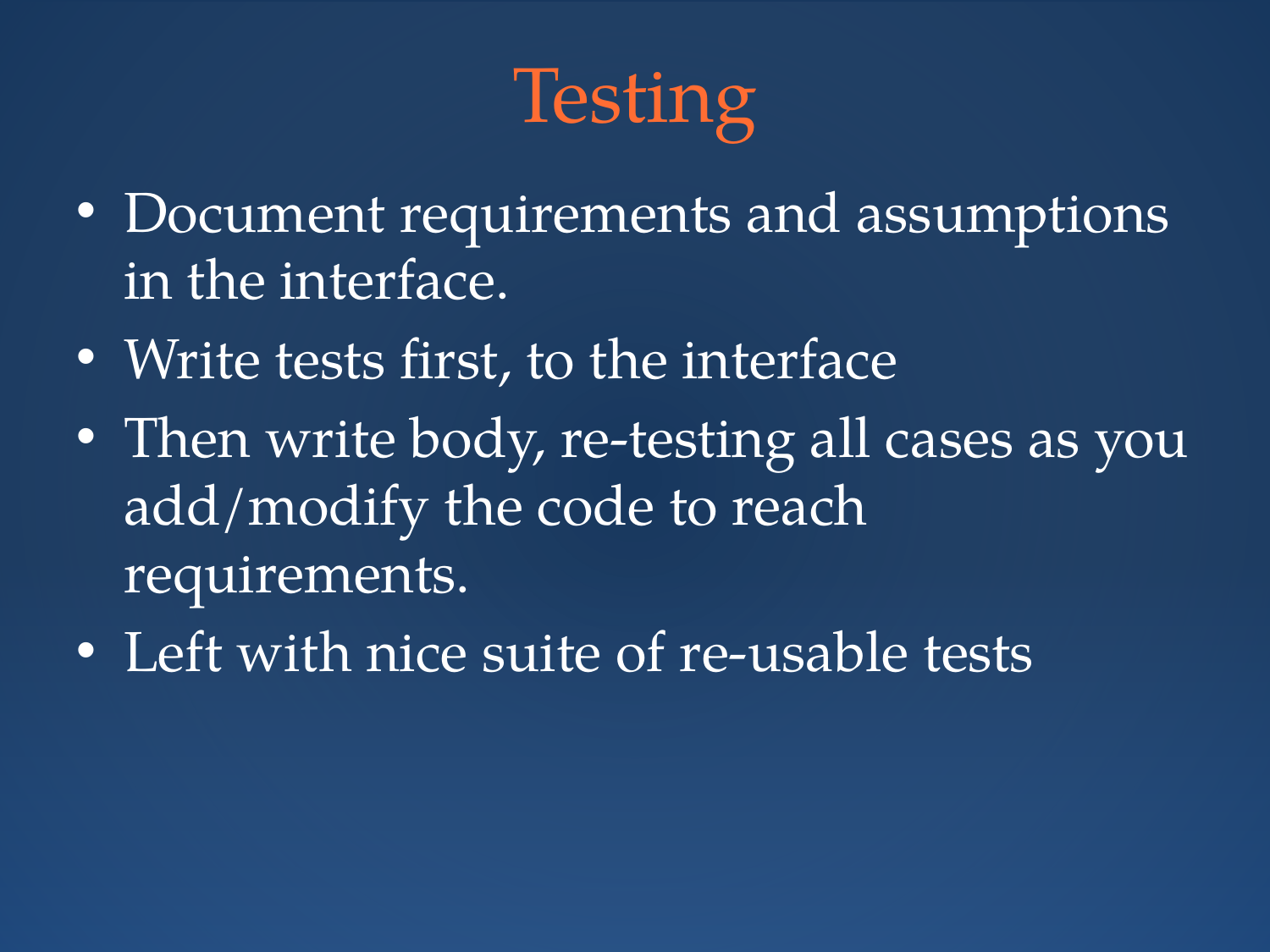

# Testing
Document requirements and assumptions in the interface.
Write tests first, to the interface
Then write body, re-testing all cases as you add/modify the code to reach requirements.
Left with nice suite of re-usable tests